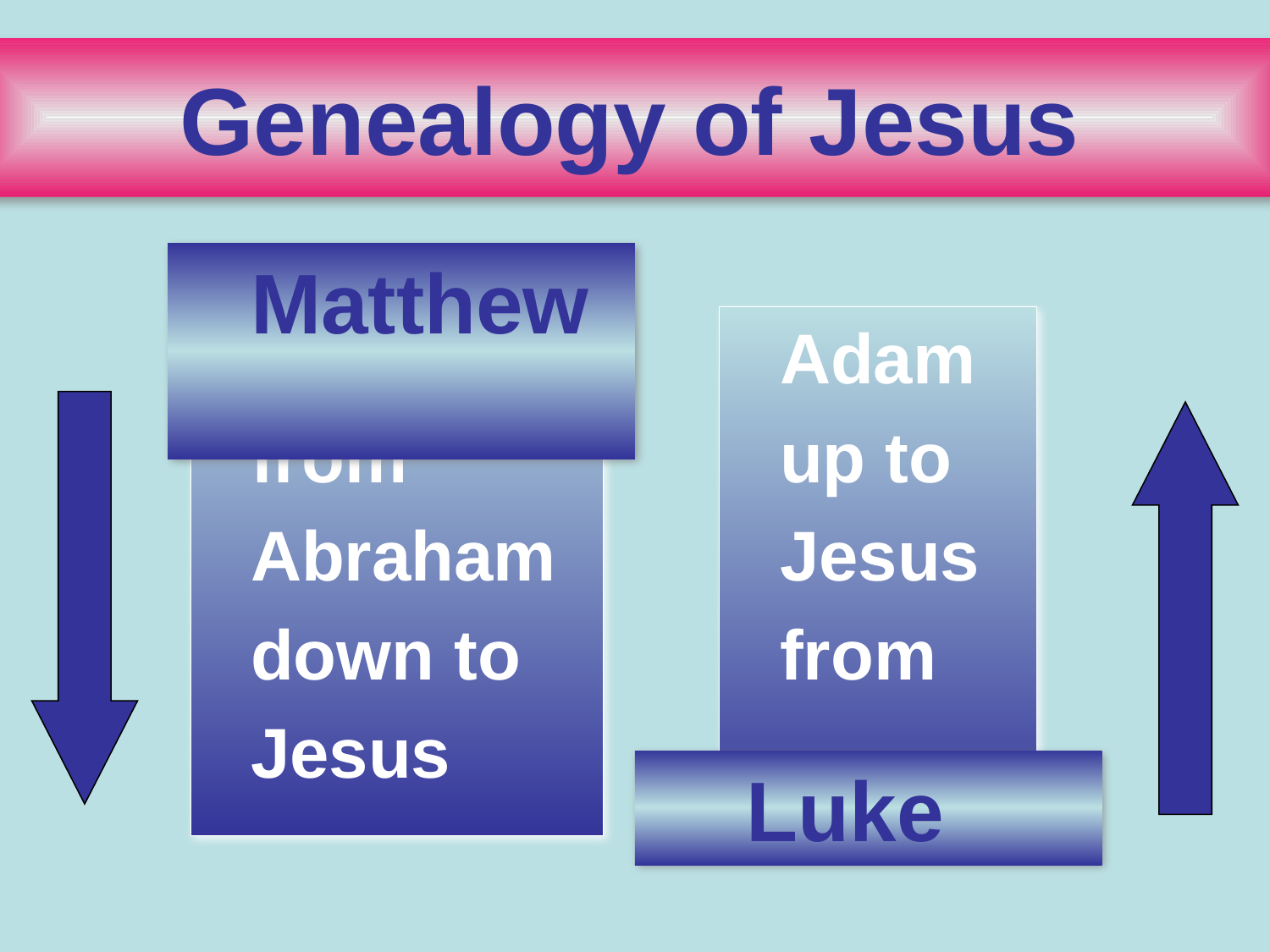

# Genealogy of Jesus
   Matthew

	from
	Abraham
	down to
	Jesus
	Adam
	up to
	Jesus
	from

   Luke